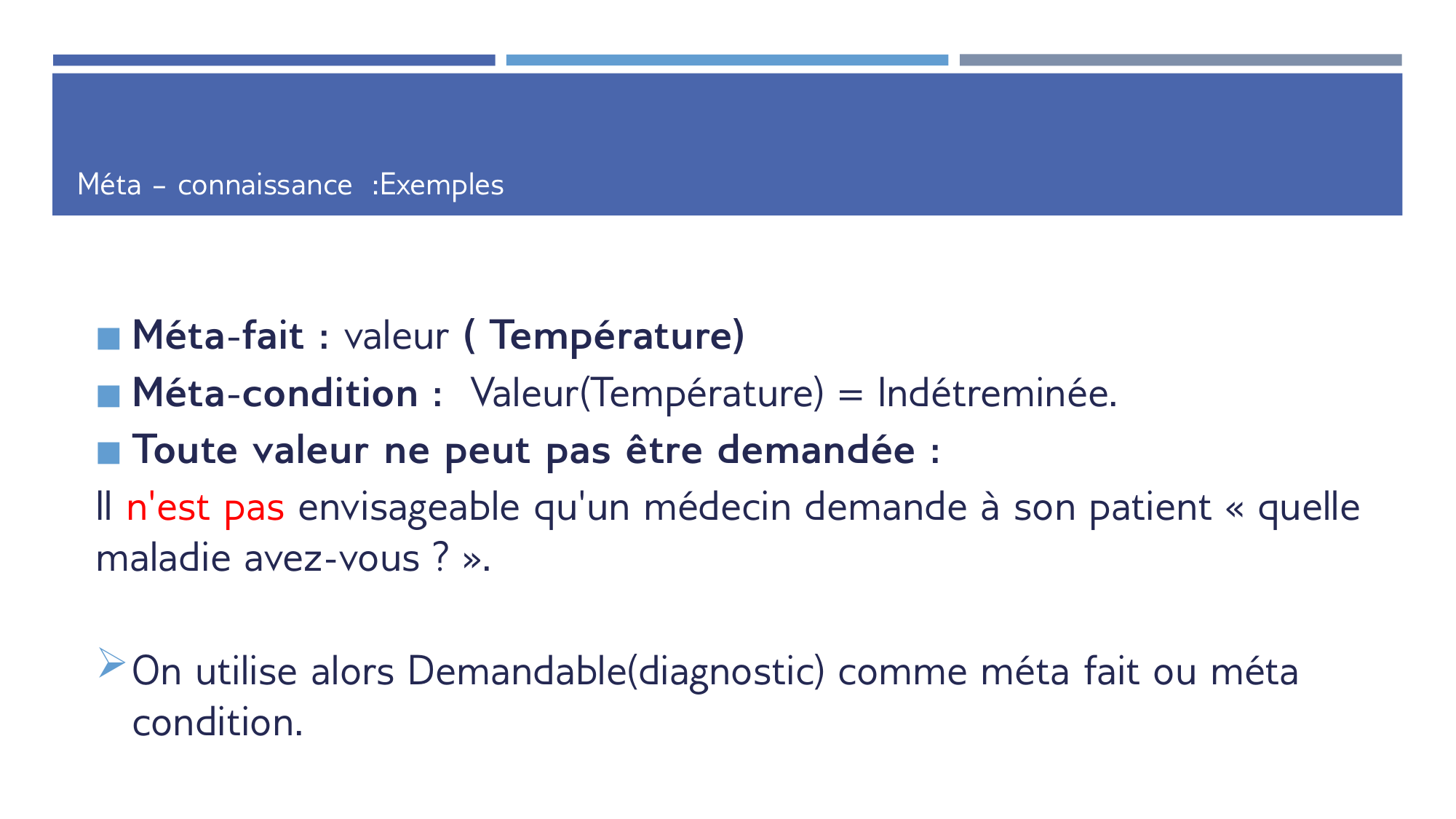

# Méta – connaissance  :Exemples
Méta-fait : valeur ( Température)
Méta-condition :  Valeur(Température) = Indétreminée.
Toute valeur ne peut pas être demandée :
Il n'est pas envisageable qu'un médecin demande à son patient « quelle maladie avez-vous ? ».

On utilise alors Demandable(diagnostic) comme méta fait ou méta condition.